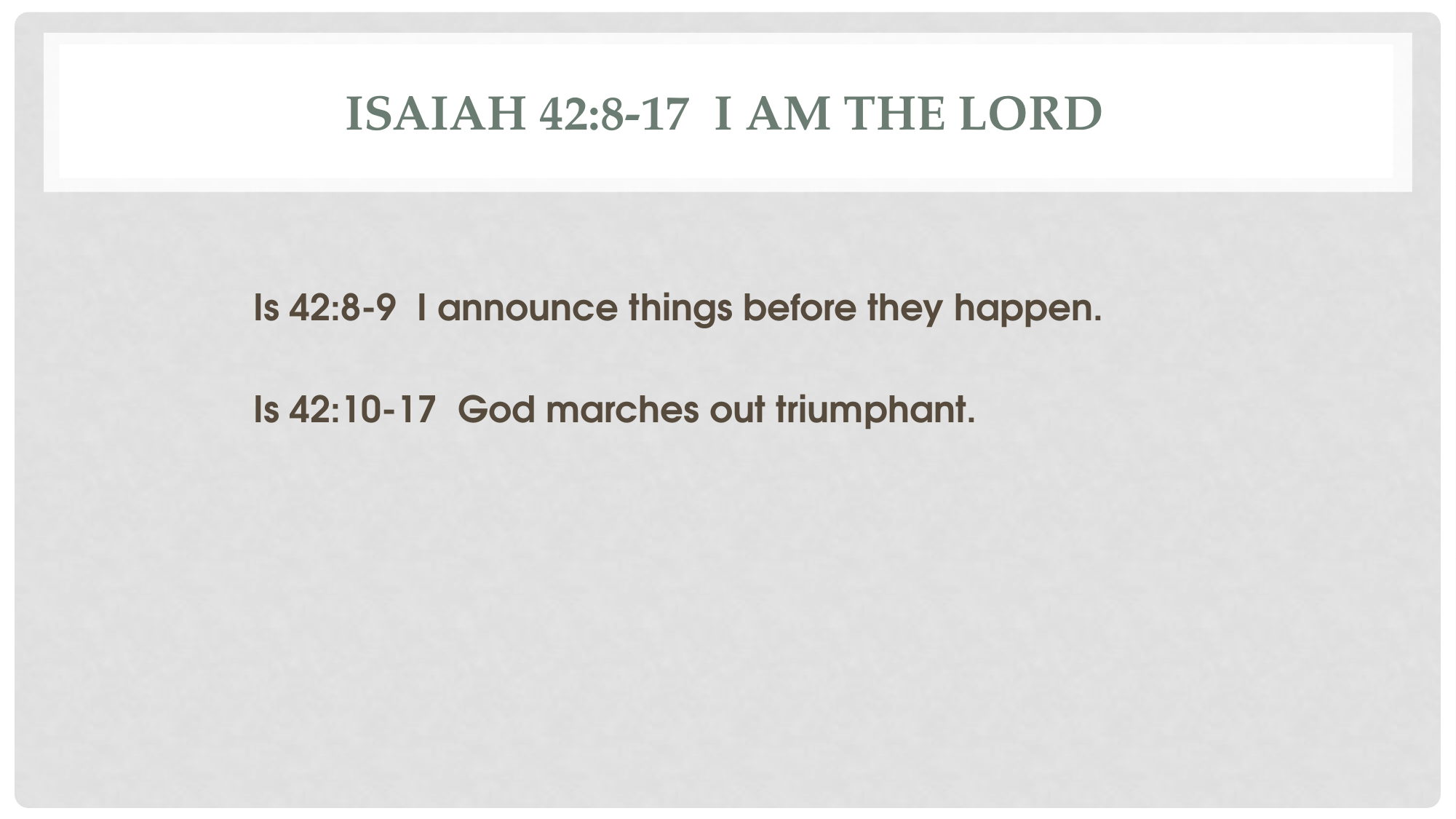

# Isaiah 42:8-17  I AM the Lord
Is 42:8-9  I announce things before they happen.

Is 42:10-17  God marches out triumphant.